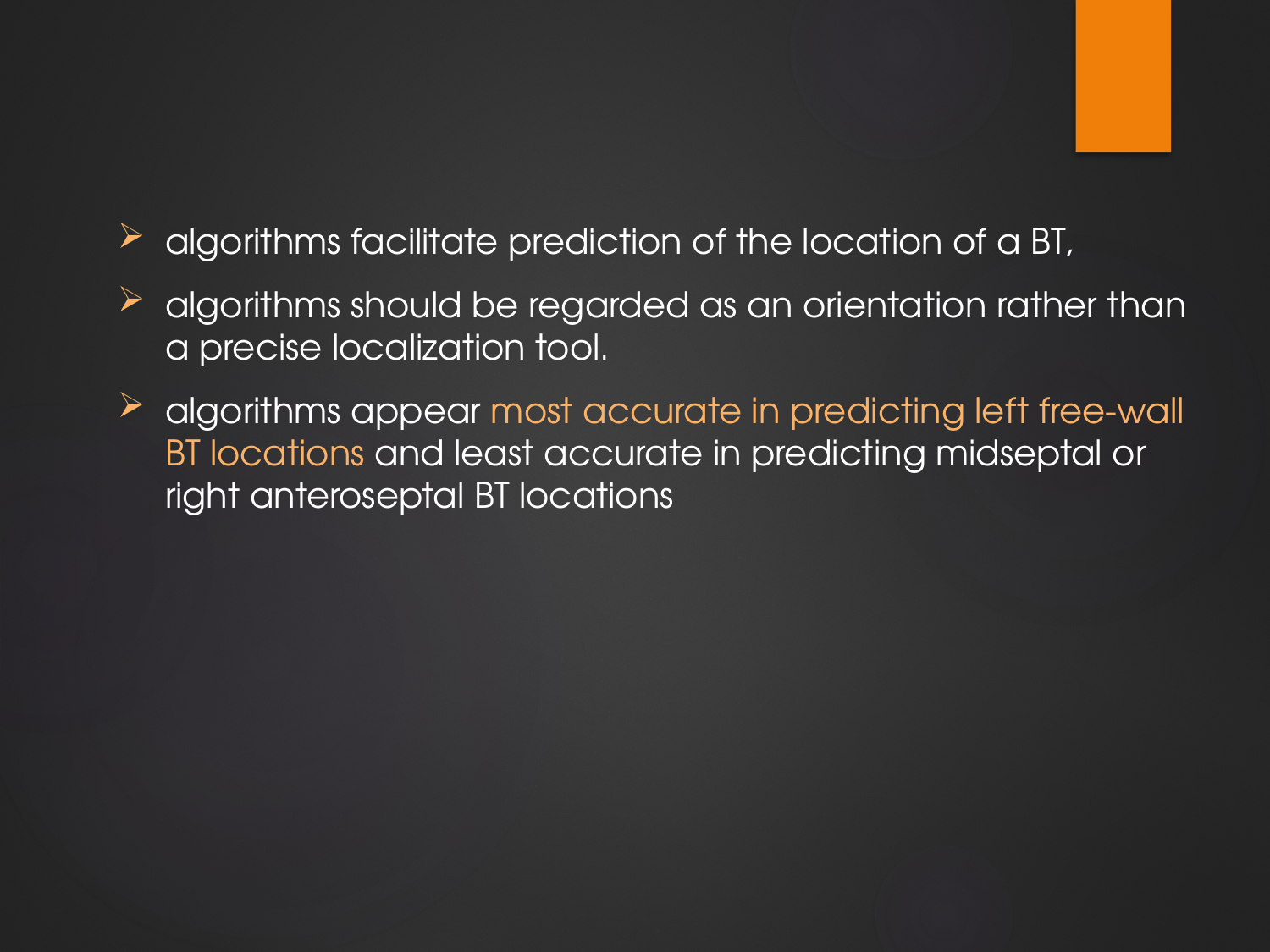

#
algorithms facilitate prediction of the location of a BT,
algorithms should be regarded as an orientation rather than a precise localization tool.
algorithms appear most accurate in predicting left free-wall BT locations and least accurate in predicting midseptal or right anteroseptal BT locations